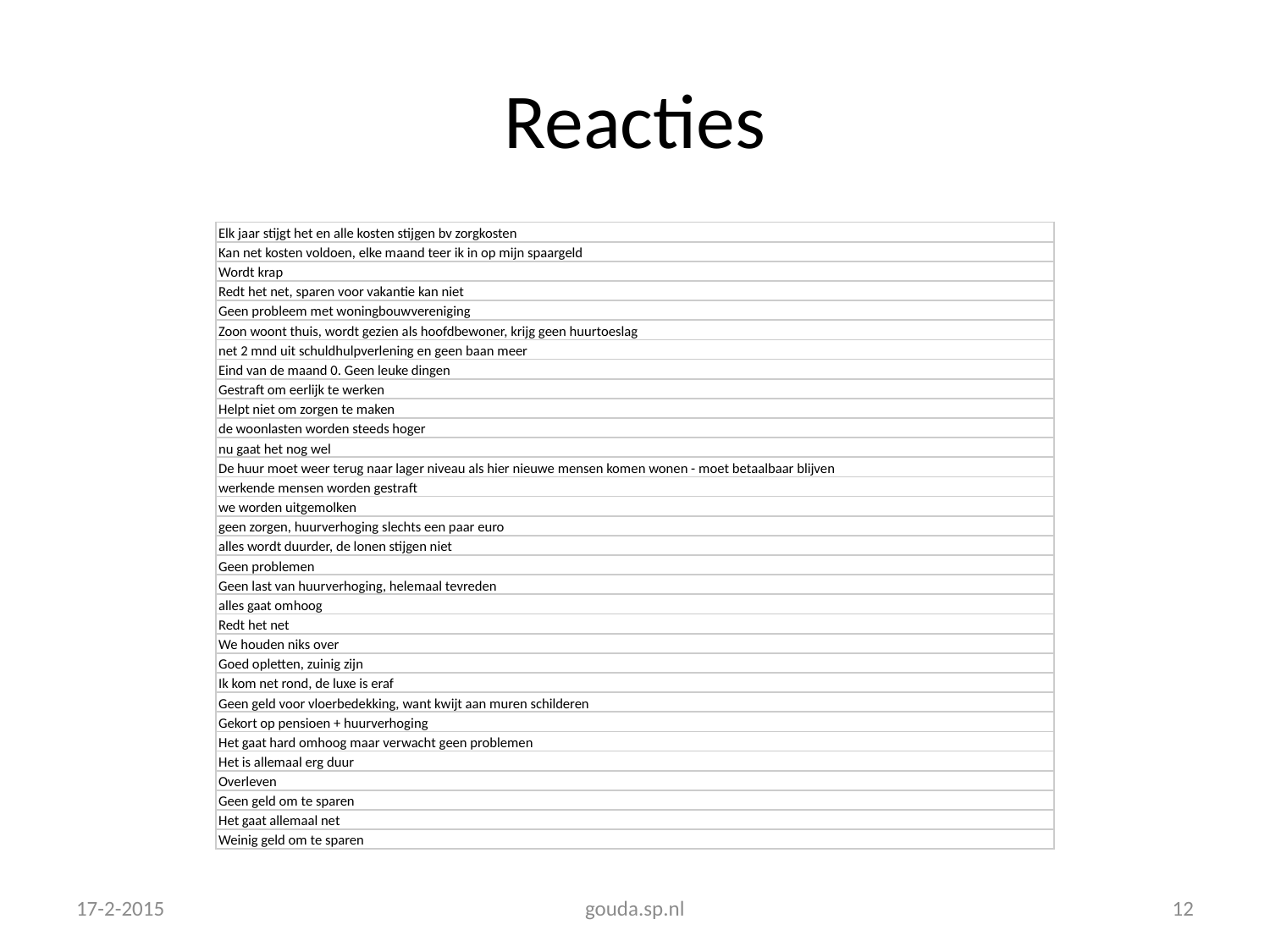

# Reacties
| Elk jaar stijgt het en alle kosten stijgen bv zorgkosten |
| --- |
| Kan net kosten voldoen, elke maand teer ik in op mijn spaargeld |
| Wordt krap |
| Redt het net, sparen voor vakantie kan niet |
| Geen probleem met woningbouwvereniging |
| Zoon woont thuis, wordt gezien als hoofdbewoner, krijg geen huurtoeslag |
| net 2 mnd uit schuldhulpverlening en geen baan meer |
| Eind van de maand 0. Geen leuke dingen |
| Gestraft om eerlijk te werken |
| Helpt niet om zorgen te maken |
| de woonlasten worden steeds hoger |
| nu gaat het nog wel |
| De huur moet weer terug naar lager niveau als hier nieuwe mensen komen wonen - moet betaalbaar blijven |
| werkende mensen worden gestraft |
| we worden uitgemolken |
| geen zorgen, huurverhoging slechts een paar euro |
| alles wordt duurder, de lonen stijgen niet |
| Geen problemen |
| Geen last van huurverhoging, helemaal tevreden |
| alles gaat omhoog |
| Redt het net |
| We houden niks over |
| Goed opletten, zuinig zijn |
| Ik kom net rond, de luxe is eraf |
| Geen geld voor vloerbedekking, want kwijt aan muren schilderen |
| Gekort op pensioen + huurverhoging |
| Het gaat hard omhoog maar verwacht geen problemen |
| Het is allemaal erg duur |
| Overleven |
| Geen geld om te sparen |
| Het gaat allemaal net |
| Weinig geld om te sparen |
17-2-2015
gouda.sp.nl
12